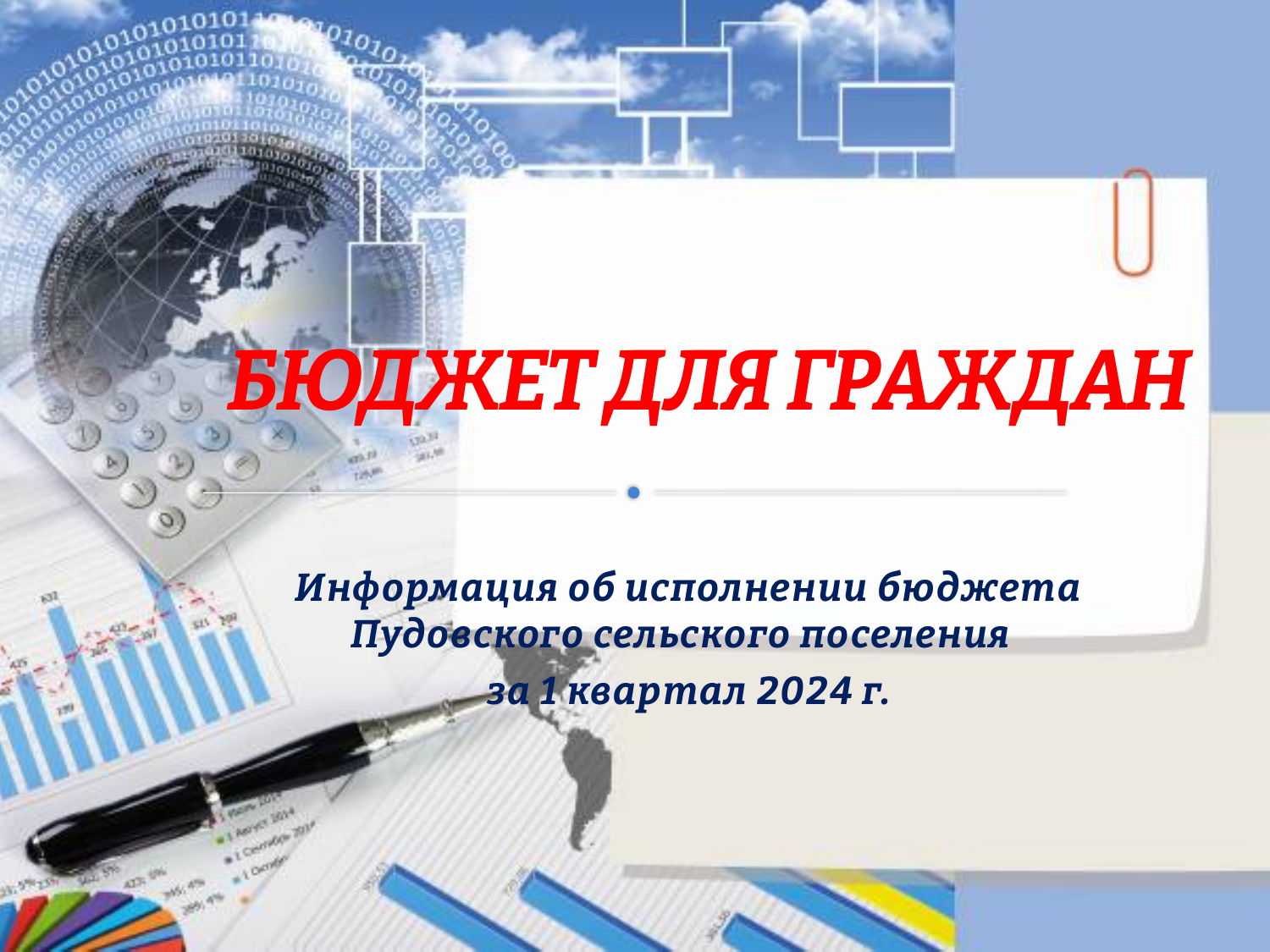

# БЮДЖЕТ ДЛЯ ГРАЖДАН
Информация об исполнении бюджета Пудовского сельского поселения
за 1 квартал 2024 г.